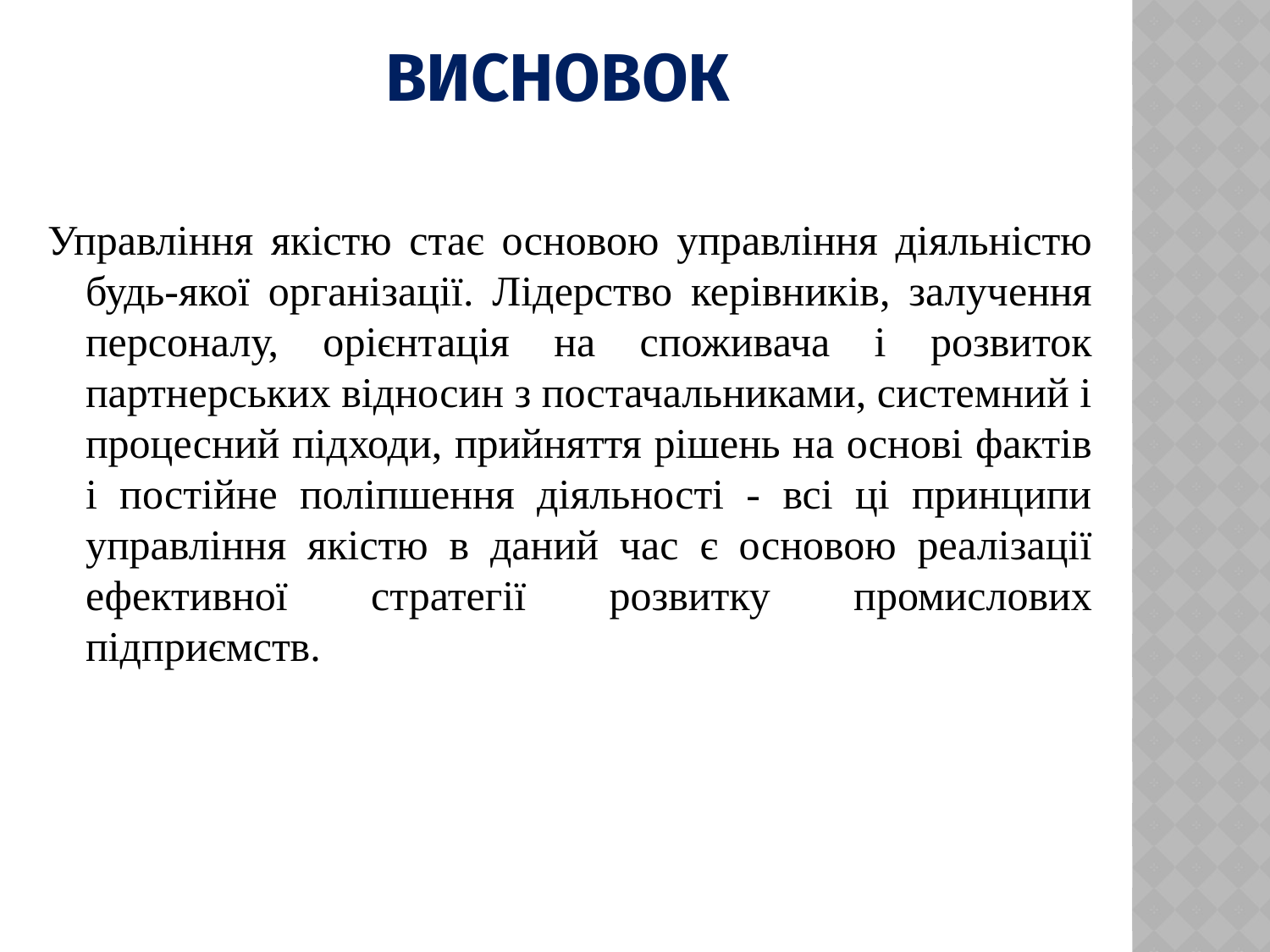

# Висновок
Управління якістю стає основою управління діяльністю будь-якої організації. Лідерство керівників, залучення персоналу, орієнтація на споживача і розвиток партнерських відносин з постачальниками, системний і процесний підходи, прийняття рішень на основі фактів і постійне поліпшення діяльності - всі ці принципи управління якістю в даний час є основою реалізації ефективної стратегії розвитку промислових підприємств.